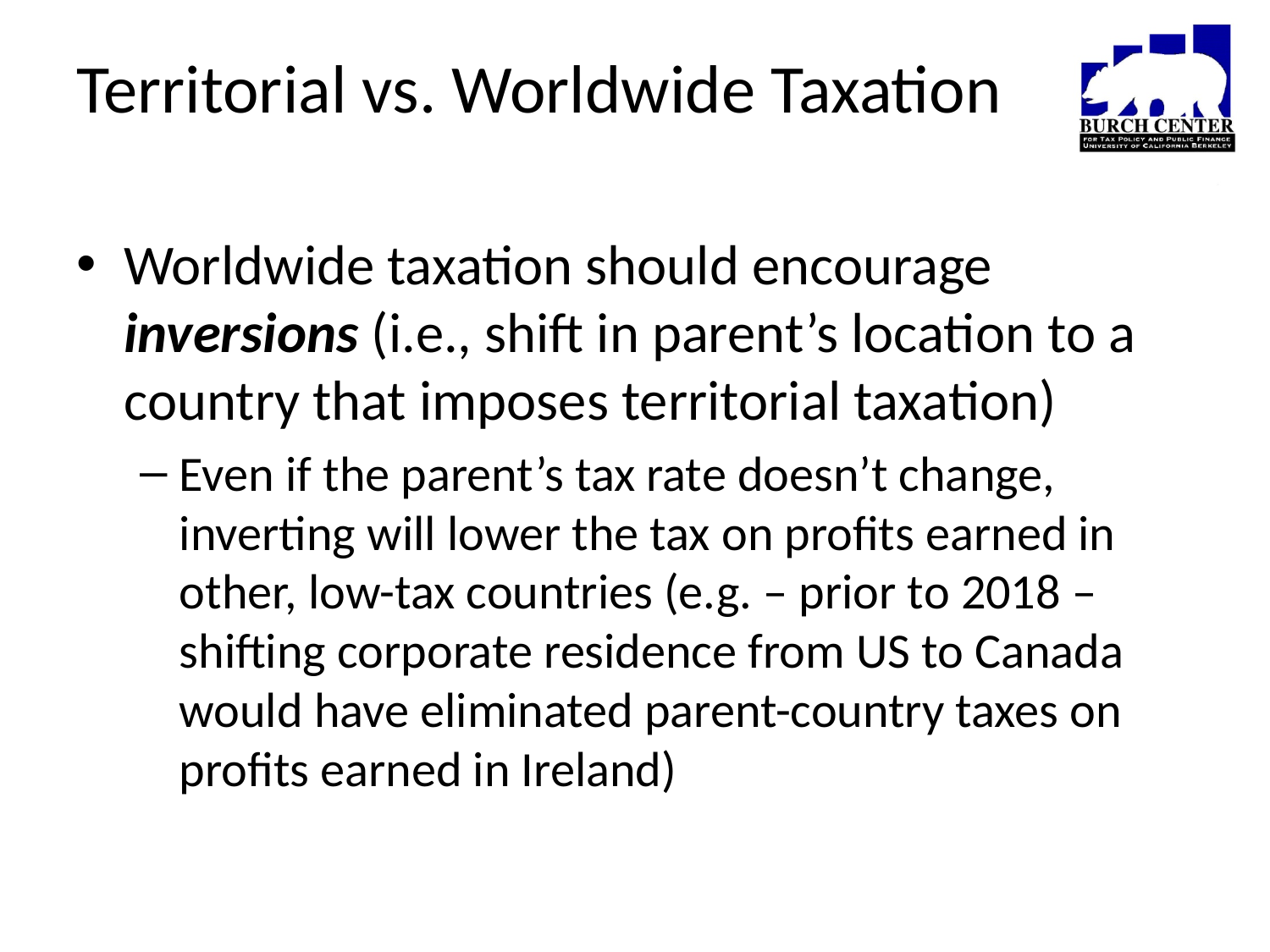

# Territorial vs. Worldwide Taxation
Worldwide taxation should encourage inversions (i.e., shift in parent’s location to a country that imposes territorial taxation)
Even if the parent’s tax rate doesn’t change, inverting will lower the tax on profits earned in other, low-tax countries (e.g. – prior to 2018 – shifting corporate residence from US to Canada would have eliminated parent-country taxes on profits earned in Ireland)